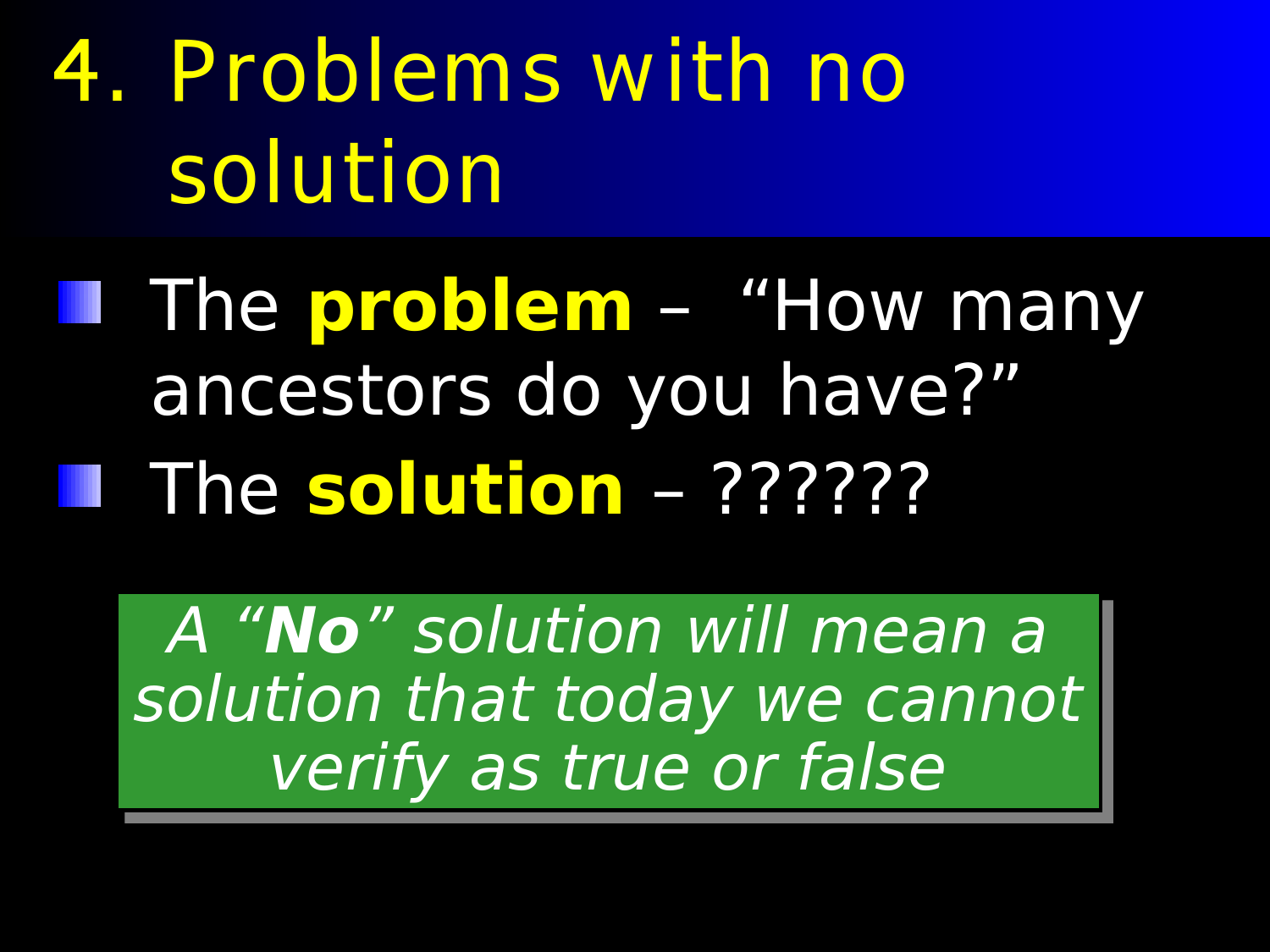

# Problems with no solution
The problem –  “How many ancestors do you have?”
The solution – ??????
A “No” solution will mean a solution that today we cannot verify as true or false